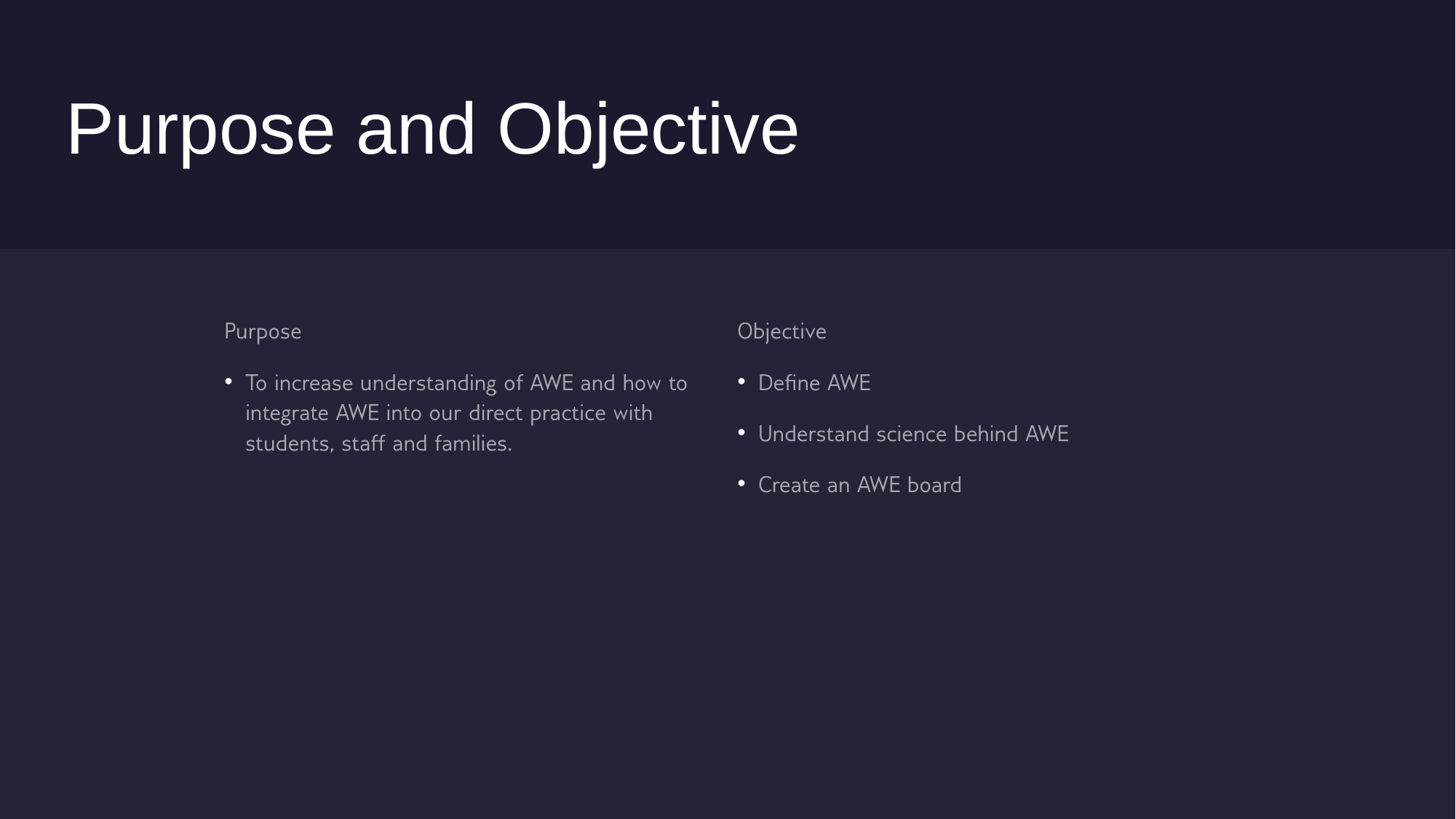

# Purpose and Objective

Purpose
To increase understanding of AWE and how to integrate AWE into our direct practice with students, staff and families.
Objective
Define AWE
Understand science behind AWE
Create an AWE board